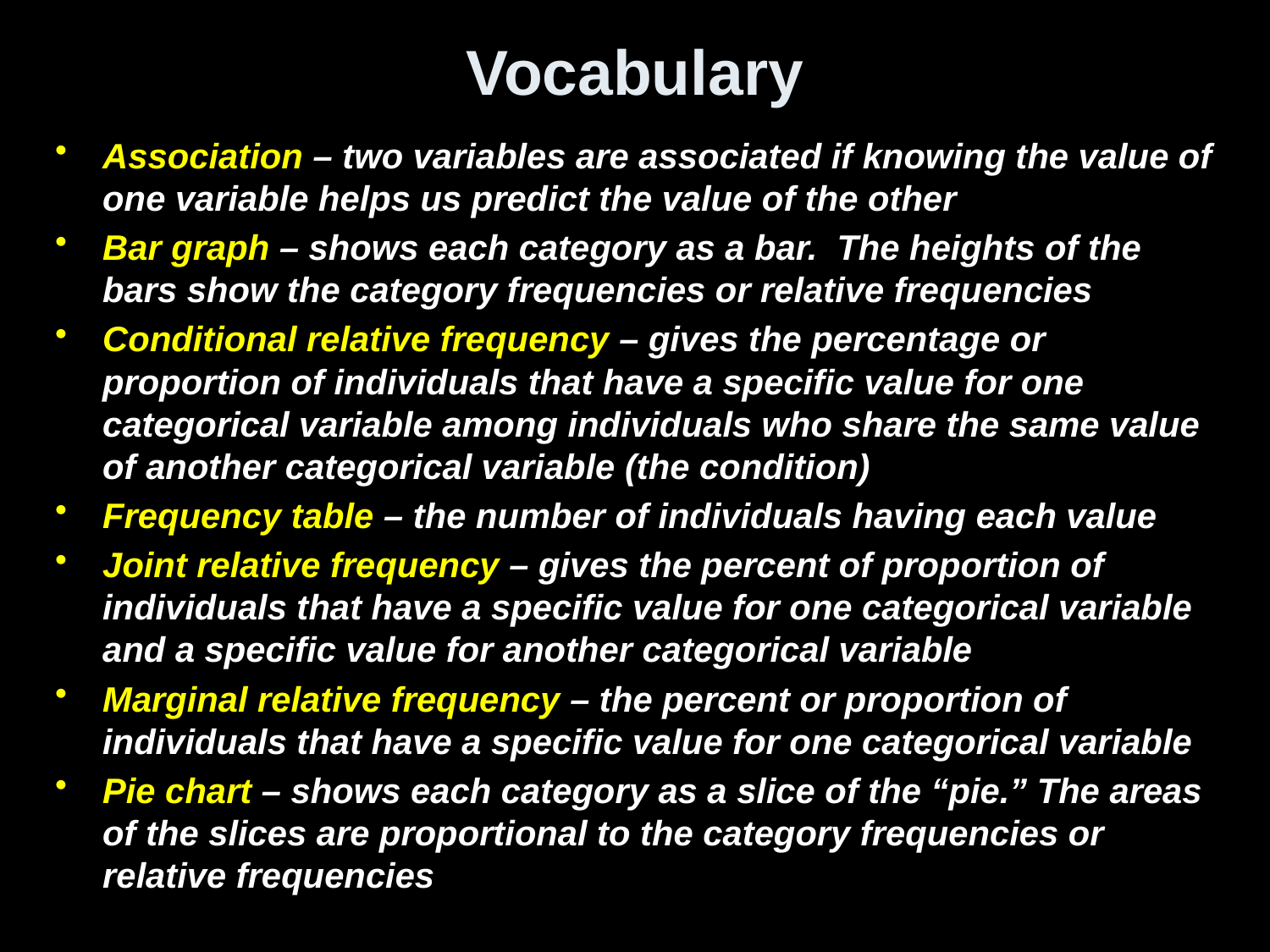

# Vocabulary
Association – two variables are associated if knowing the value of one variable helps us predict the value of the other
Bar graph – shows each category as a bar.  The heights of the bars show the category frequencies or relative frequencies
Conditional relative frequency – gives the percentage or proportion of individuals that have a specific value for one categorical variable among individuals who share the same value of another categorical variable (the condition)
Frequency table – the number of individuals having each value
Joint relative frequency – gives the percent of proportion of individuals that have a specific value for one categorical variable and a specific value for another categorical variable
Marginal relative frequency – the percent or proportion of individuals that have a specific value for one categorical variable
Pie chart – shows each category as a slice of the “pie.” The areas of the slices are proportional to the category frequencies or relative frequencies